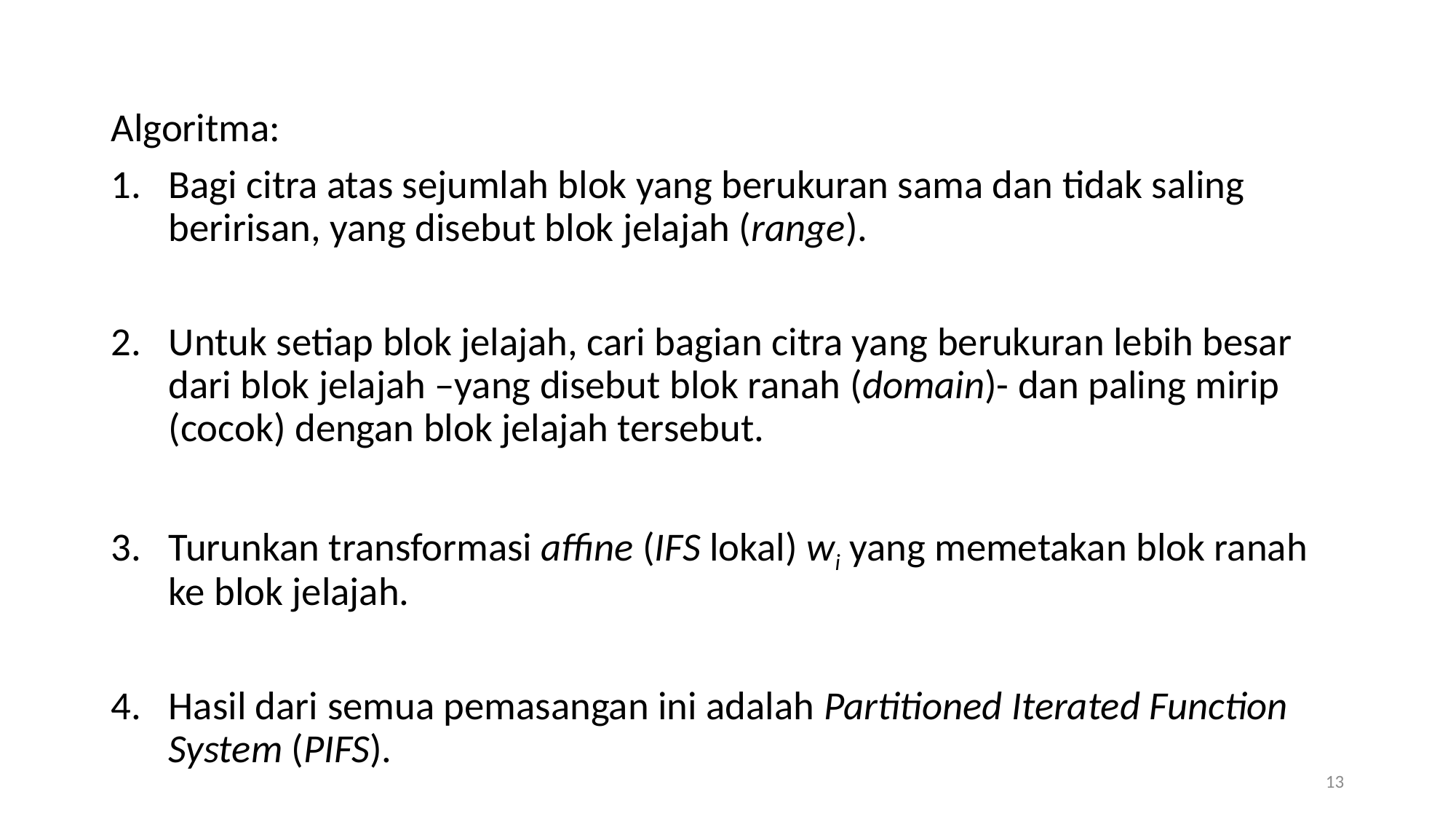

Algoritma:
Bagi citra atas sejumlah blok yang berukuran sama dan tidak saling beririsan, yang disebut blok jelajah (range).

Untuk setiap blok jelajah, cari bagian citra yang berukuran lebih besar dari blok jelajah –yang disebut blok ranah (domain)- dan paling mirip (cocok) dengan blok jelajah tersebut.

Turunkan transformasi affine (IFS lokal) wi yang memetakan blok ranah ke blok jelajah.

Hasil dari semua pemasangan ini adalah Partitioned Iterated Function System (PIFS).

13